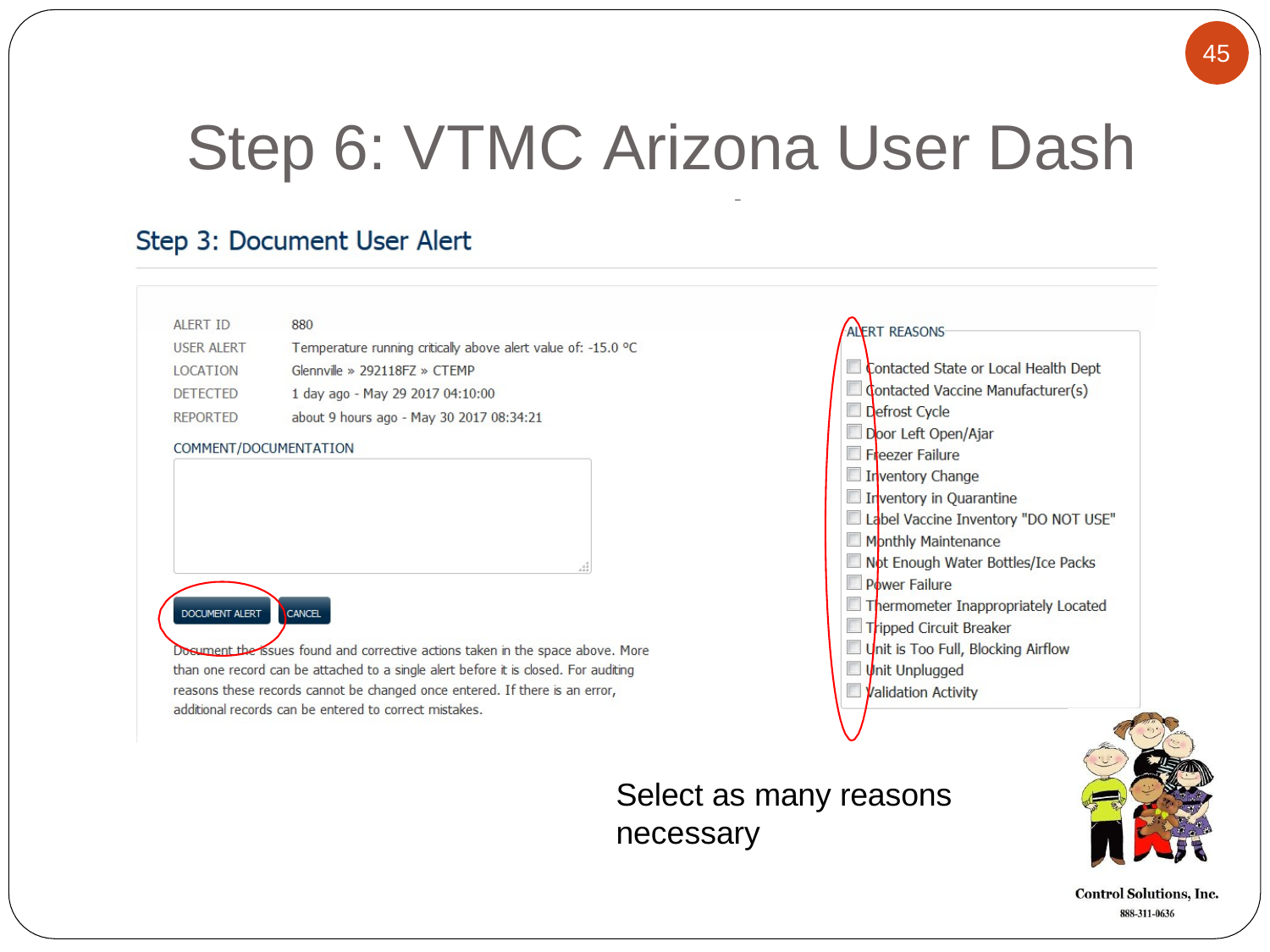

45
# Step 6: VTMC Arizona User Dash Board

Select as many reasons necessary